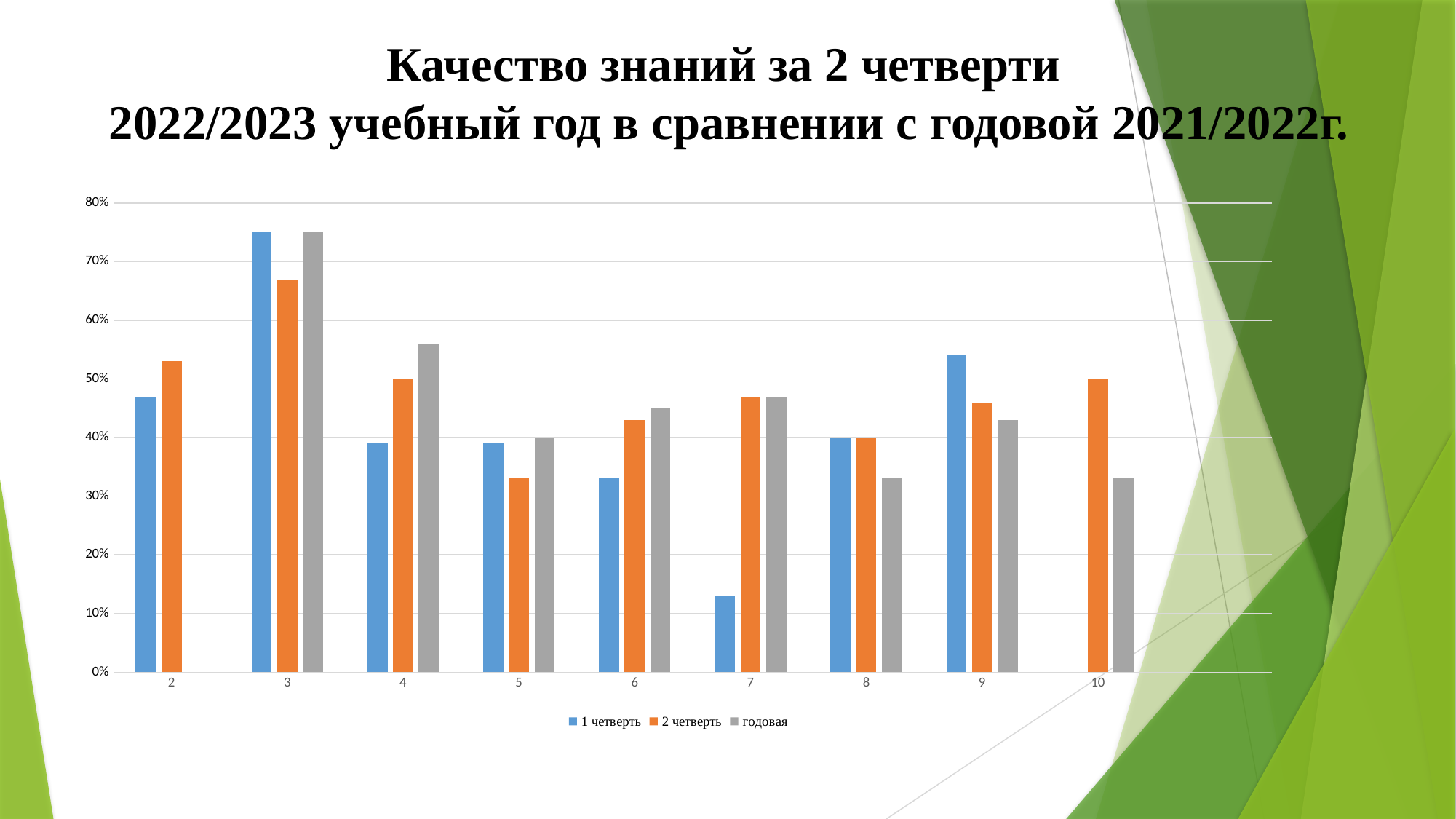

# Качество знаний за 2 четверти 2022/2023 учебный год в сравнении с годовой 2021/2022г.

### Chart:

| Category | 1 четверть | 2 четверть | годовая |
|---|---|---|---|
| 2 | 0.47 | 0.53 | None |
| 3 | 0.75 | 0.67 | 0.75 |
| 4 | 0.39 | 0.5 | 0.56 |
| 5 | 0.39 | 0.33 | 0.4 |
| 6 | 0.33 | 0.43 | 0.45 |
| 7 | 0.13 | 0.47 | 0.47 |
| 8 | 0.4 | 0.4 | 0.33 |
| 9 | 0.54 | 0.46 | 0.43 |
| 10 | None | 0.5 | 0.33 |
|  | None | None | None |